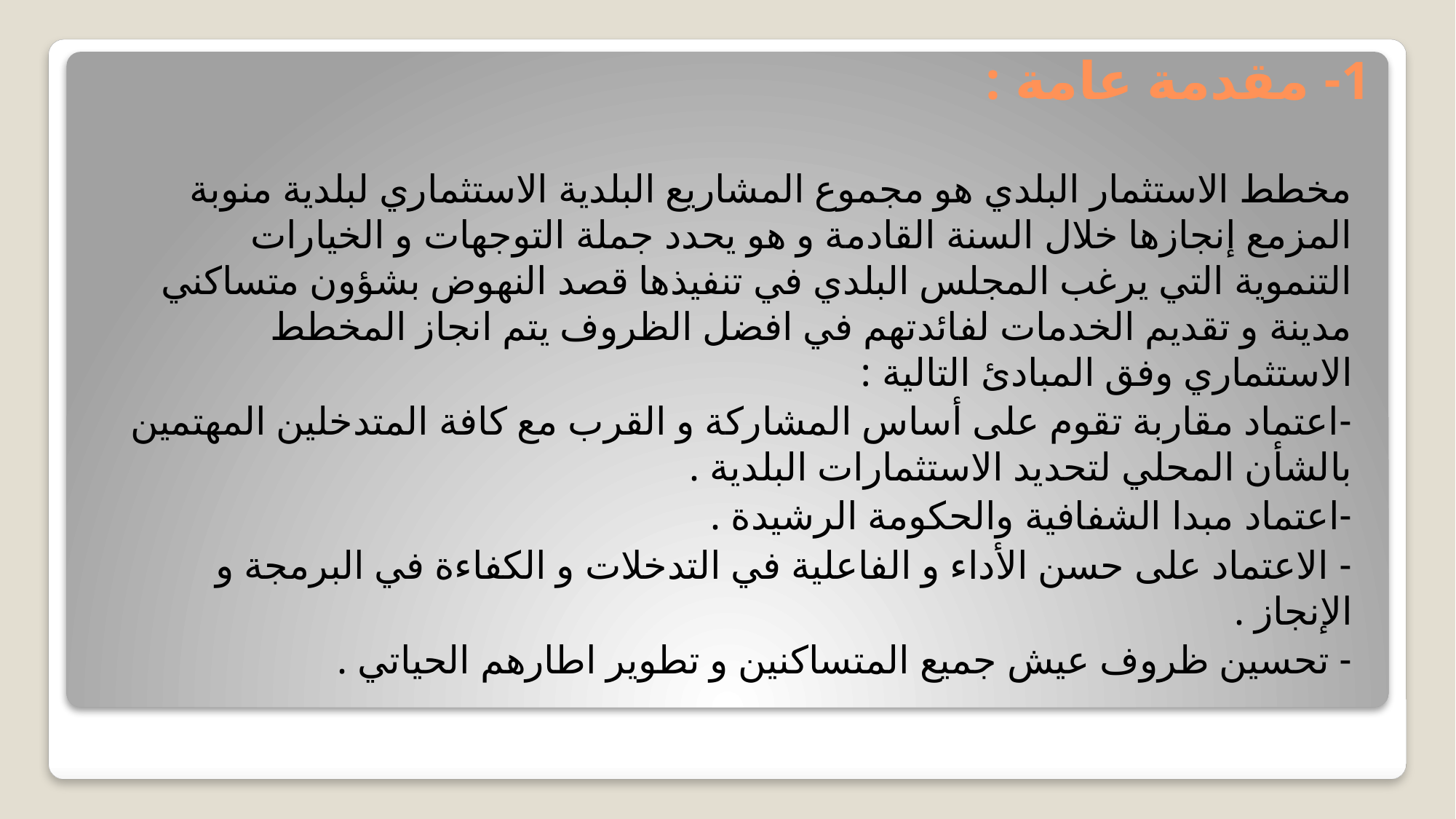

# 1- مقدمة عامة :
مخطط الاستثمار البلدي هو مجموع المشاريع البلدية الاستثماري لبلدية منوبة المزمع إنجازها خلال السنة القادمة و هو يحدد جملة التوجهات و الخيارات التنموية التي يرغب المجلس البلدي في تنفيذها قصد النهوض بشؤون متساكني مدينة و تقديم الخدمات لفائدتهم في افضل الظروف يتم انجاز المخطط الاستثماري وفق المبادئ التالية :
-اعتماد مقاربة تقوم على أساس المشاركة و القرب مع كافة المتدخلين المهتمين بالشأن المحلي لتحديد الاستثمارات البلدية .
-اعتماد مبدا الشفافية والحكومة الرشيدة .
- الاعتماد على حسن الأداء و الفاعلية في التدخلات و الكفاءة في البرمجة و الإنجاز .
- تحسين ظروف عيش جميع المتساكنين و تطوير اطارهم الحياتي .